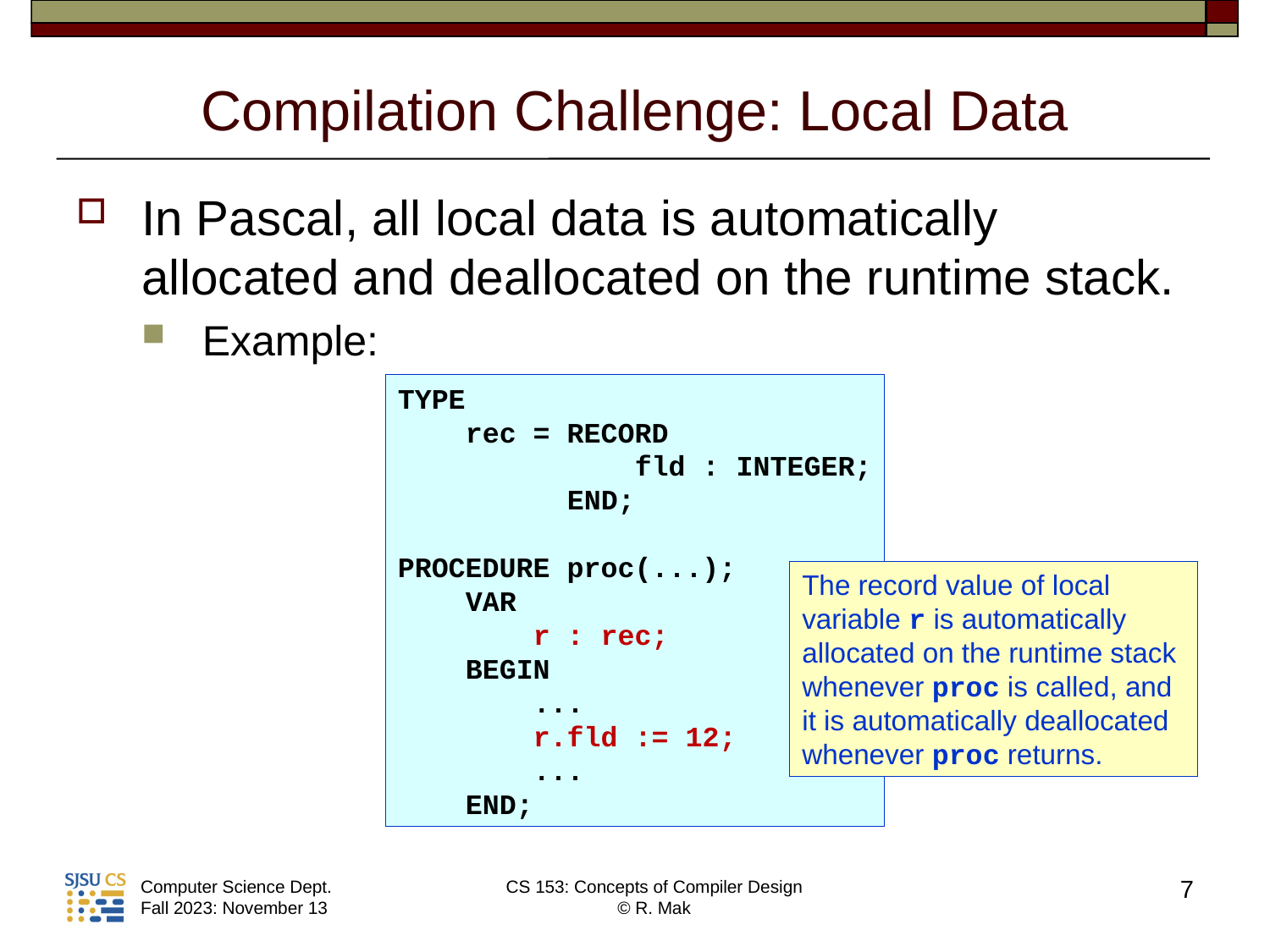

# Compilation Challenge: Local Data
In Pascal, all local data is automatically allocated and deallocated on the runtime stack.
Example:
TYPE
    rec = RECORD
              fld : INTEGER;
          END;

PROCEDURE proc(...);
    VAR
        r : rec;
    BEGIN
        ...
        r.fld := 12;
        ...
    END;
The record value of local
variable r is automatically
allocated on the runtime stack
whenever proc is called, and
it is automatically deallocated
whenever proc returns.
7